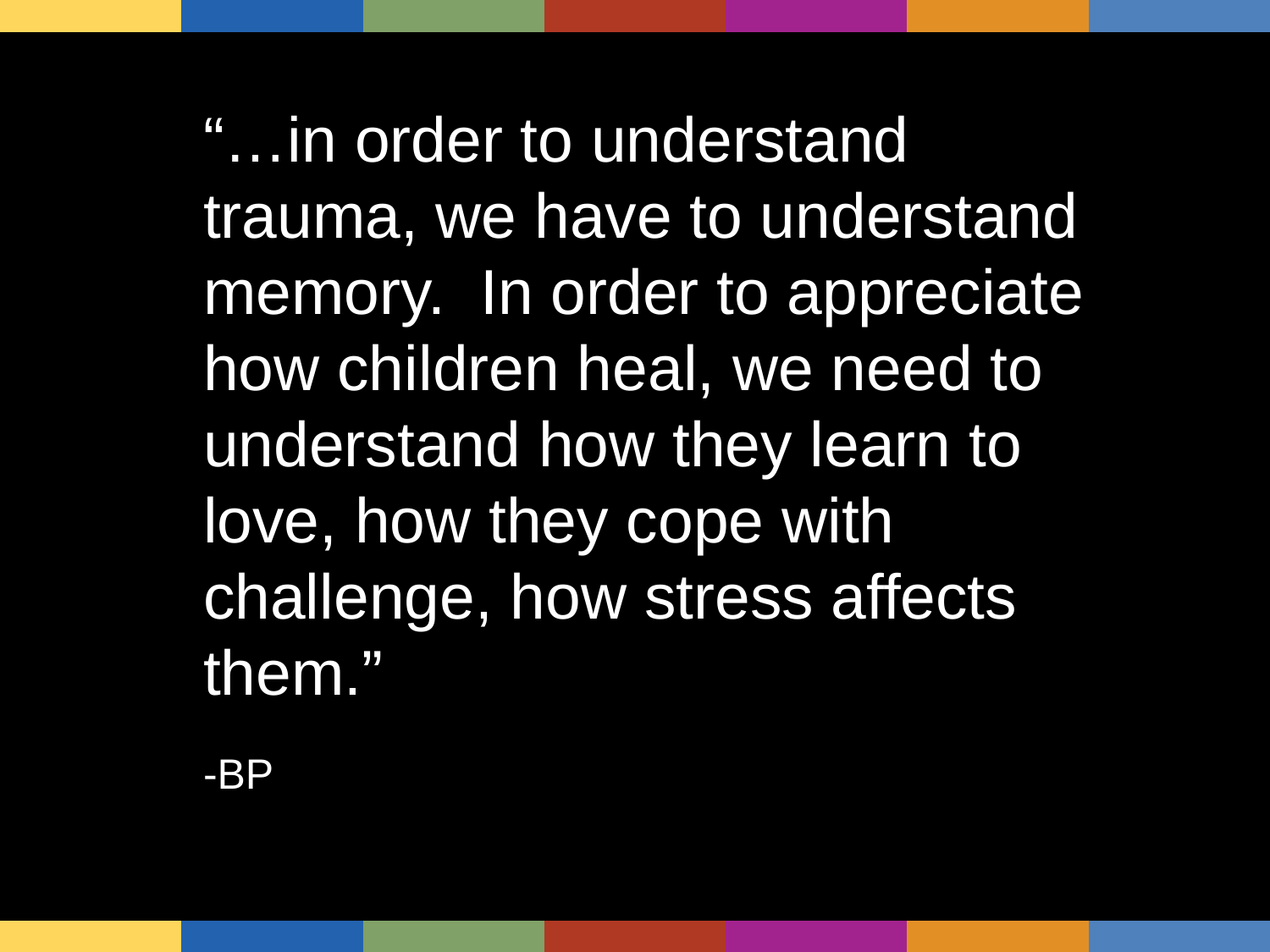

|  |  |  |  |  |  |  |
| --- | --- | --- | --- | --- | --- | --- |
“…in order to understand trauma, we have to understand memory.  In order to appreciate how children heal, we need to understand how they learn to love, how they cope with challenge, how stress affects them.”
-BP
|  |  |  |  |  |  |  |
| --- | --- | --- | --- | --- | --- | --- |